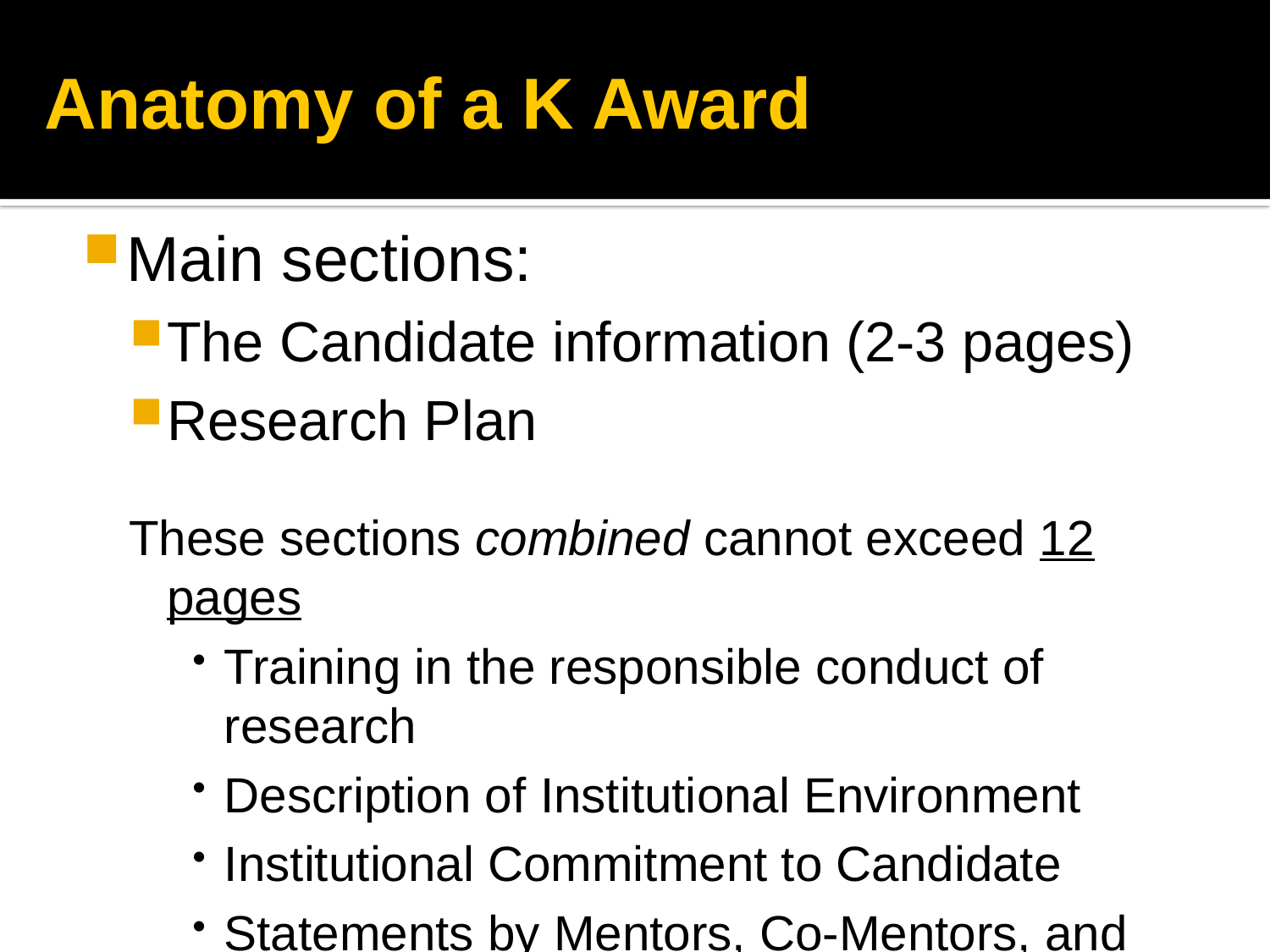

Anatomy of a K Award
Main sections:
The Candidate information (2-3 pages)
Research Plan

These sections combined cannot exceed 12 pages
Training in the responsible conduct of research
Description of Institutional Environment
Institutional Commitment to Candidate
Statements by Mentors, Co-Mentors, and Collaborators